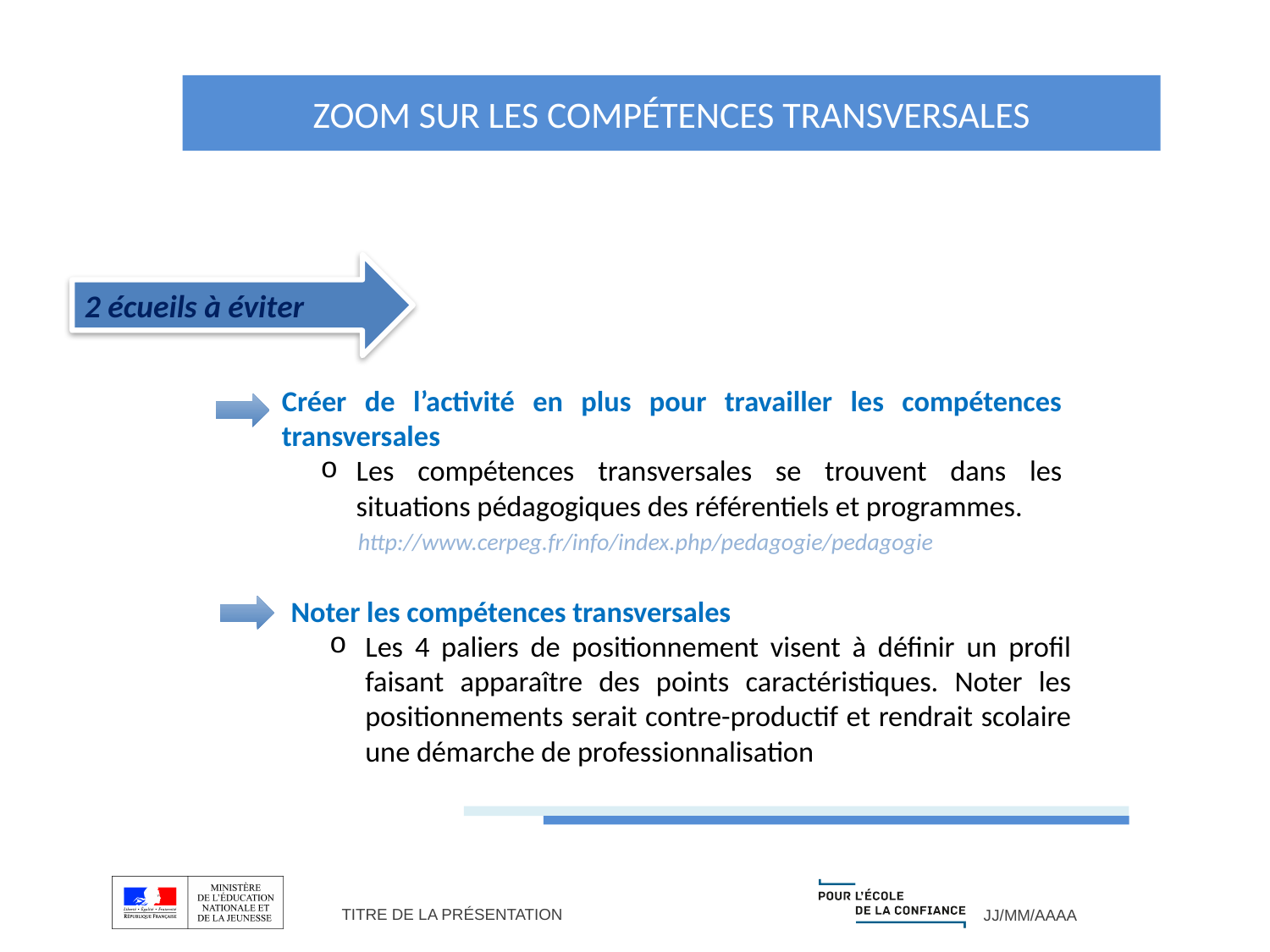

ZOOM SUR LES COMPÉTENCES TRANSVERSALES
2 écueils à éviter
Créer de l’activité en plus pour travailler les compétences transversales
Les compétences transversales se trouvent dans les situations pédagogiques des référentiels et programmes.

http://www.cerpeg.fr/info/index.php/pedagogie/pedagogie
Noter les compétences transversales
Les 4 paliers de positionnement visent à définir un profil faisant apparaître des points caractéristiques. Noter les positionnements serait contre-productif et rendrait scolaire une démarche de professionnalisation